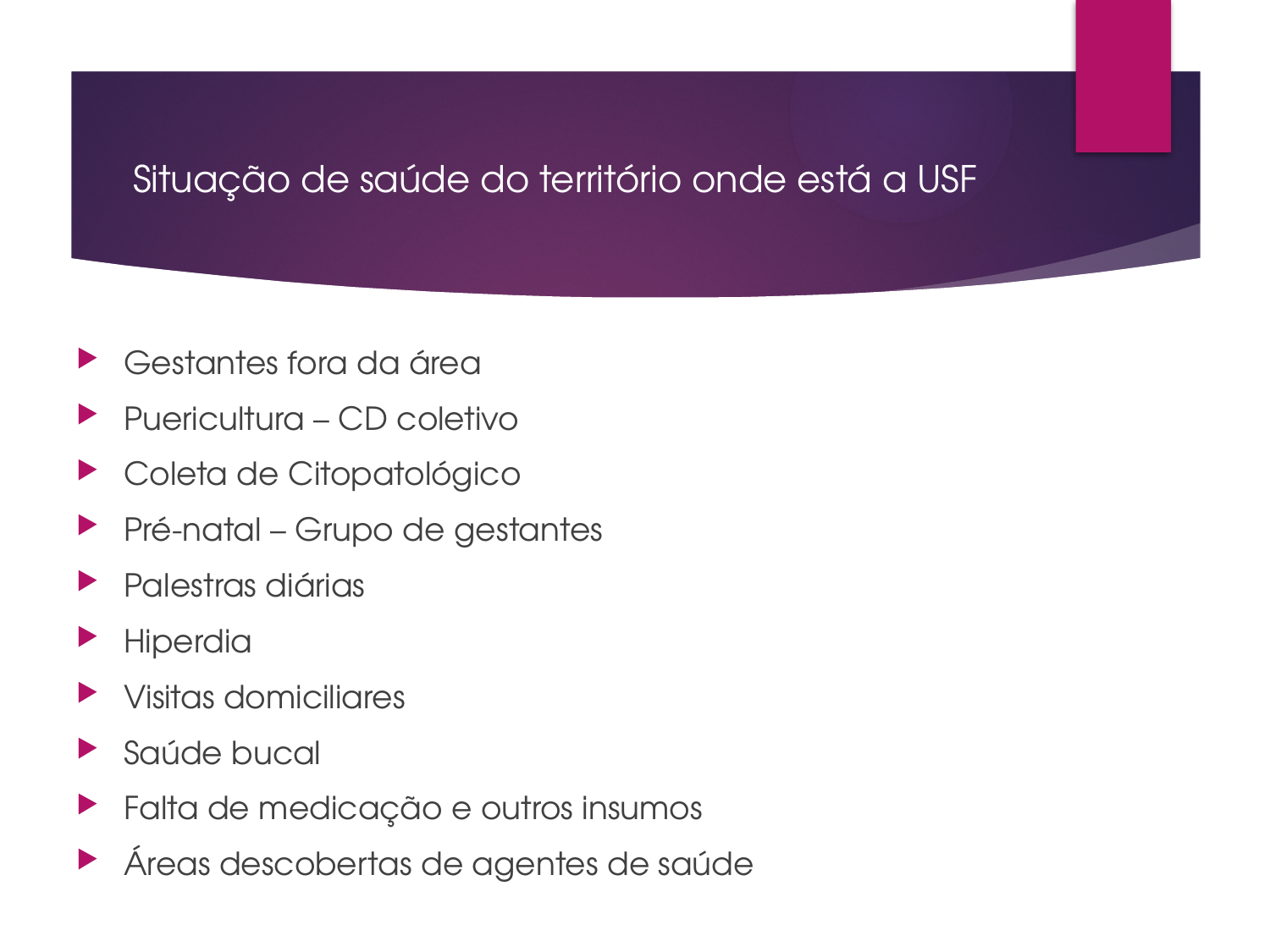

# Situação de saúde do território onde está a USF

Gestantes fora da área
Puericultura – CD coletivo
Coleta de Citopatológico
Pré-natal – Grupo de gestantes
Palestras diárias
Hiperdia
Visitas domiciliares
Saúde bucal
Falta de medicação e outros insumos
Áreas descobertas de agentes de saúde